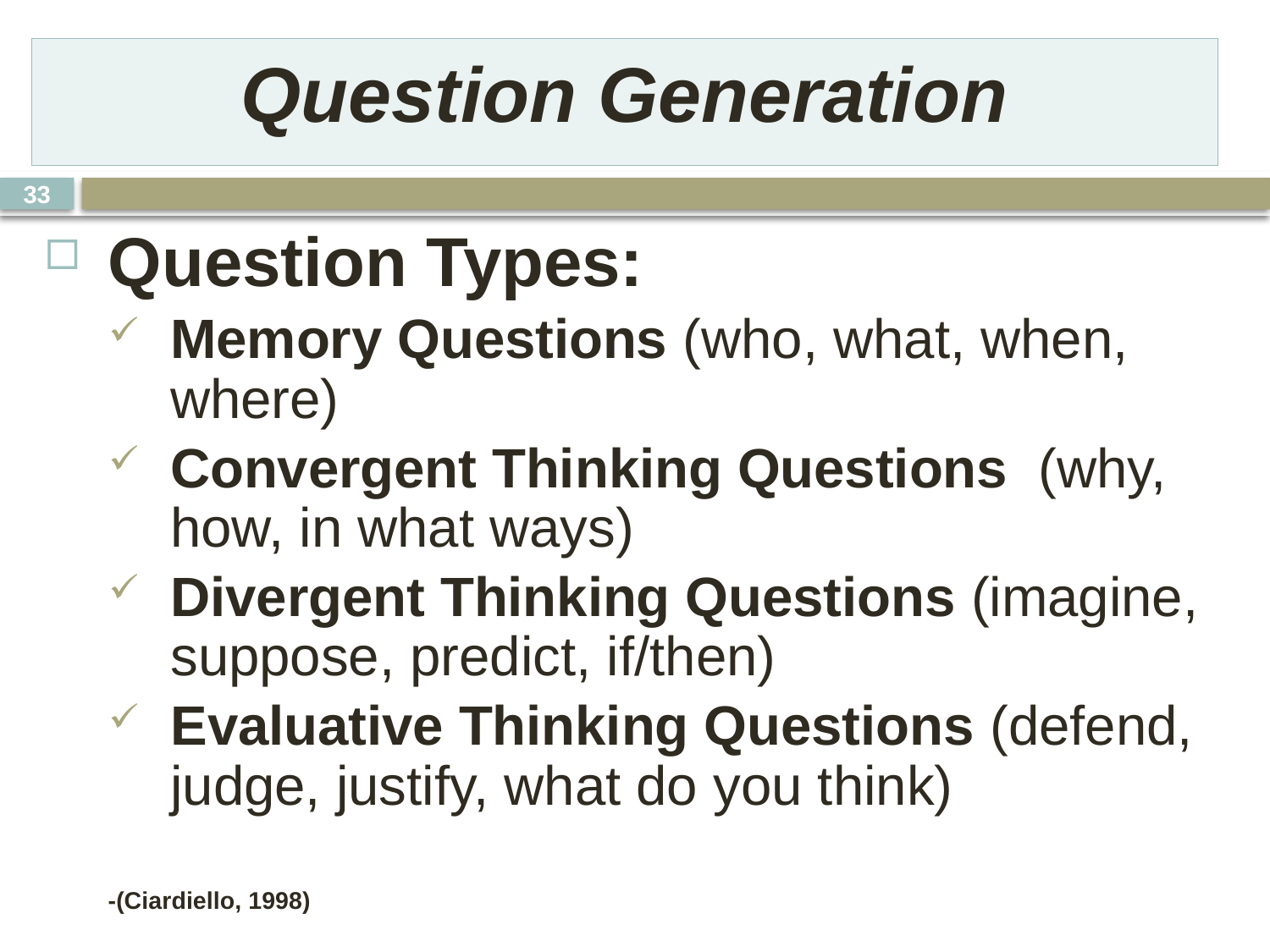

Question Generation
33
Question Types:
Memory Questions (who, what, when, where)
Convergent Thinking Questions  (why, how, in what ways)
Divergent Thinking Questions (imagine, suppose, predict, if/then)
Evaluative Thinking Questions (defend, judge, justify, what do you think)
								-(Ciardiello, 1998)